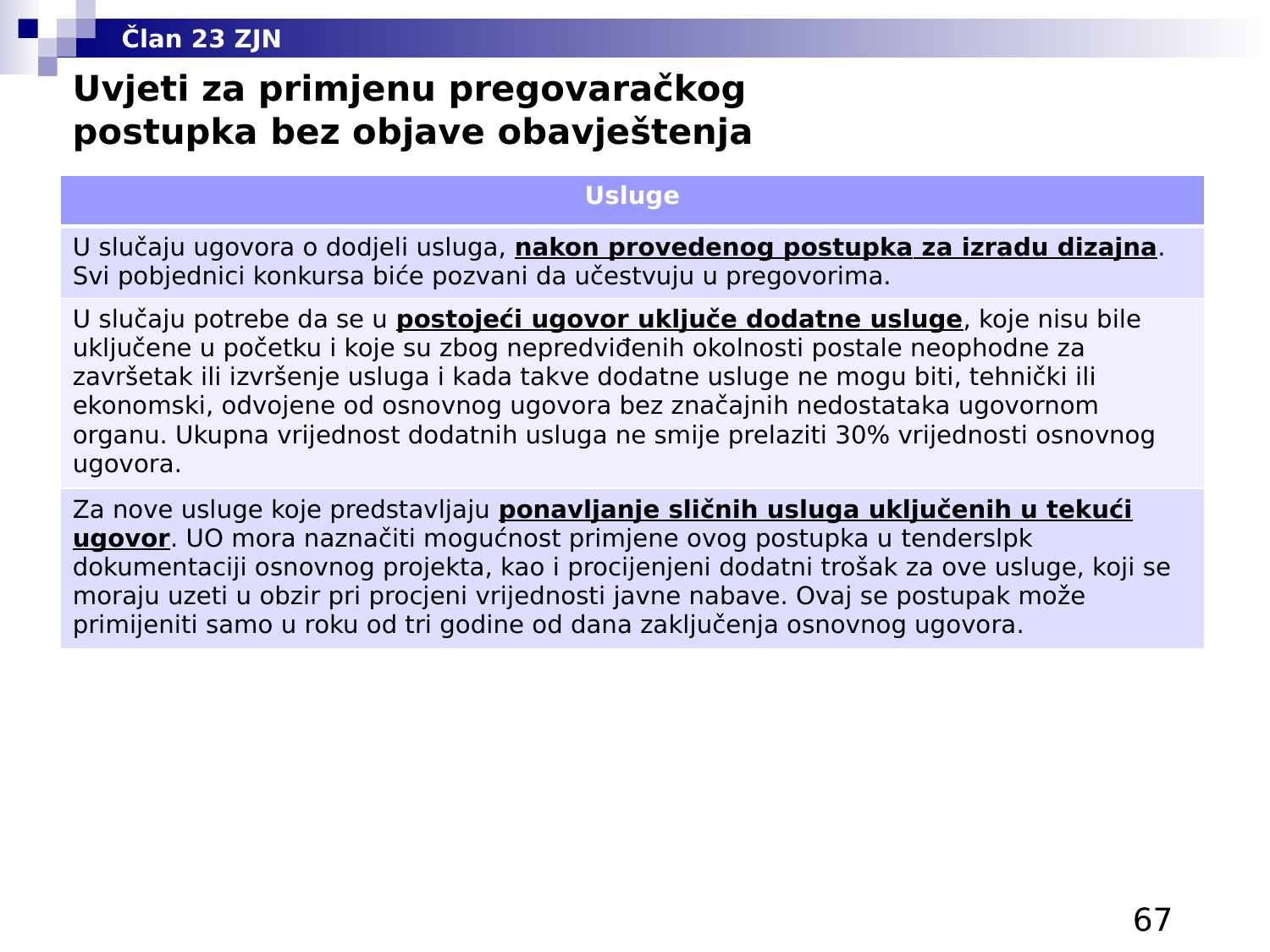

Član 23 ZJN
Uvjeti za primjenu pregovaračkog postupka bez objave obavještenja
| Usluge |
| --- |
| U slučaju ugovora o dodjeli usluga, nakon provedenog postupka za izradu dizajna. Svi pobjednici konkursa biće pozvani da učestvuju u pregovorima. |
| U slučaju potrebe da se u postojeći ugovor uključe dodatne usluge, koje nisu bile uključene u početku i koje su zbog nepredviđenih okolnosti postale neophodne za završetak ili izvršenje usluga i kada takve dodatne usluge ne mogu biti, tehnički ili ekonomski, odvojene od osnovnog ugovora bez značajnih nedostataka ugovornom organu. Ukupna vrijednost dodatnih usluga ne smije prelaziti 30% vrijednosti osnovnog ugovora. |
| Za nove usluge koje predstavljaju ponavljanje sličnih usluga uključenih u tekući ugovor. UO mora naznačiti mogućnost primjene ovog postupka u tenderslpk dokumentaciji osnovnog projekta, kao i procijenjeni dodatni trošak za ove usluge, koji se moraju uzeti u obzir pri procjeni vrijednosti javne nabave. Ovaj se postupak može primijeniti samo u roku od tri godine od dana zaključenja osnovnog ugovora. |